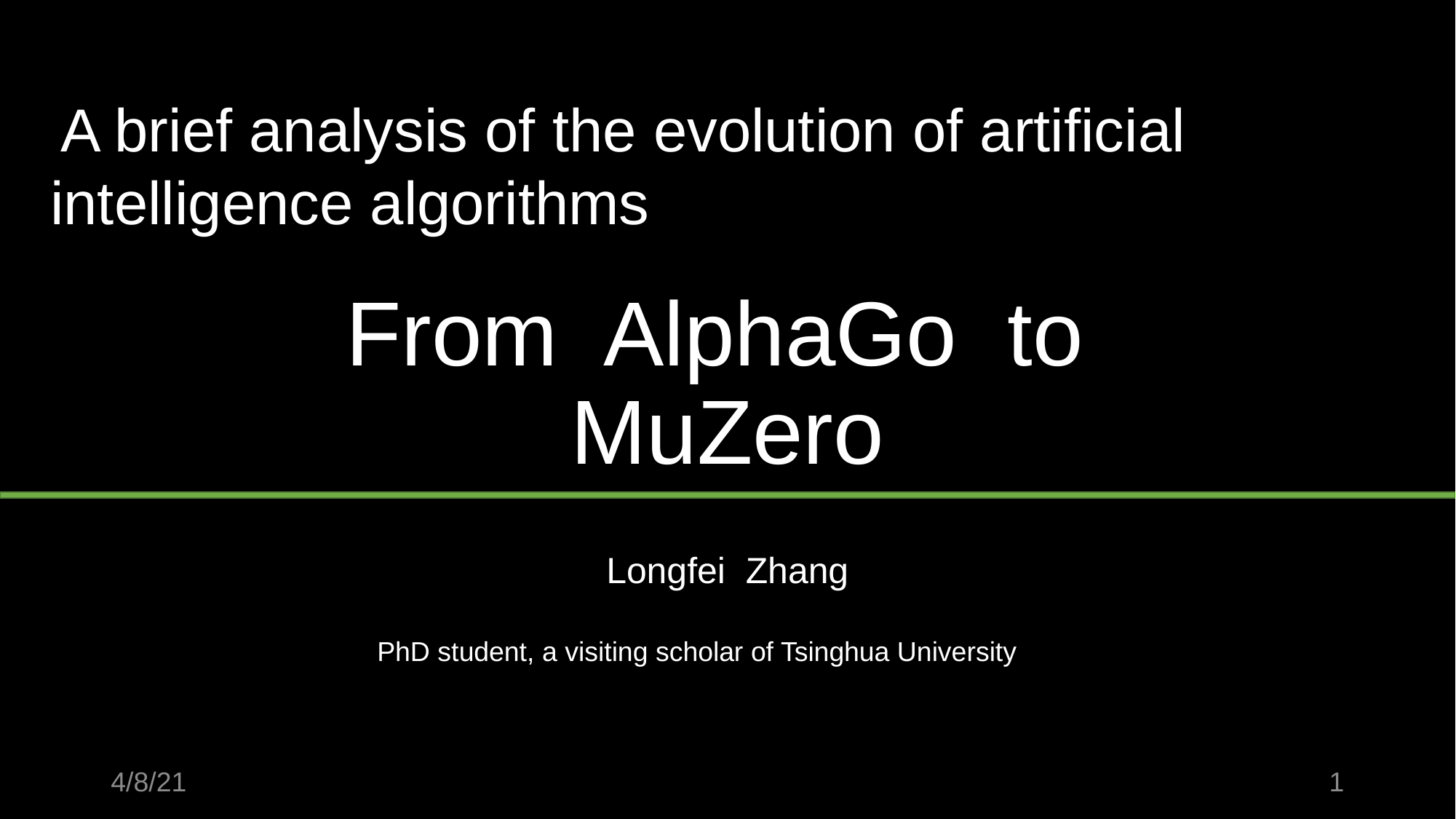

A brief analysis of the evolution of artificial intelligence algorithms
# From  AlphaGo  to  MuZero

Longfei  Zhang
PhD student, a visiting scholar of Tsinghua University
4/8/21
1